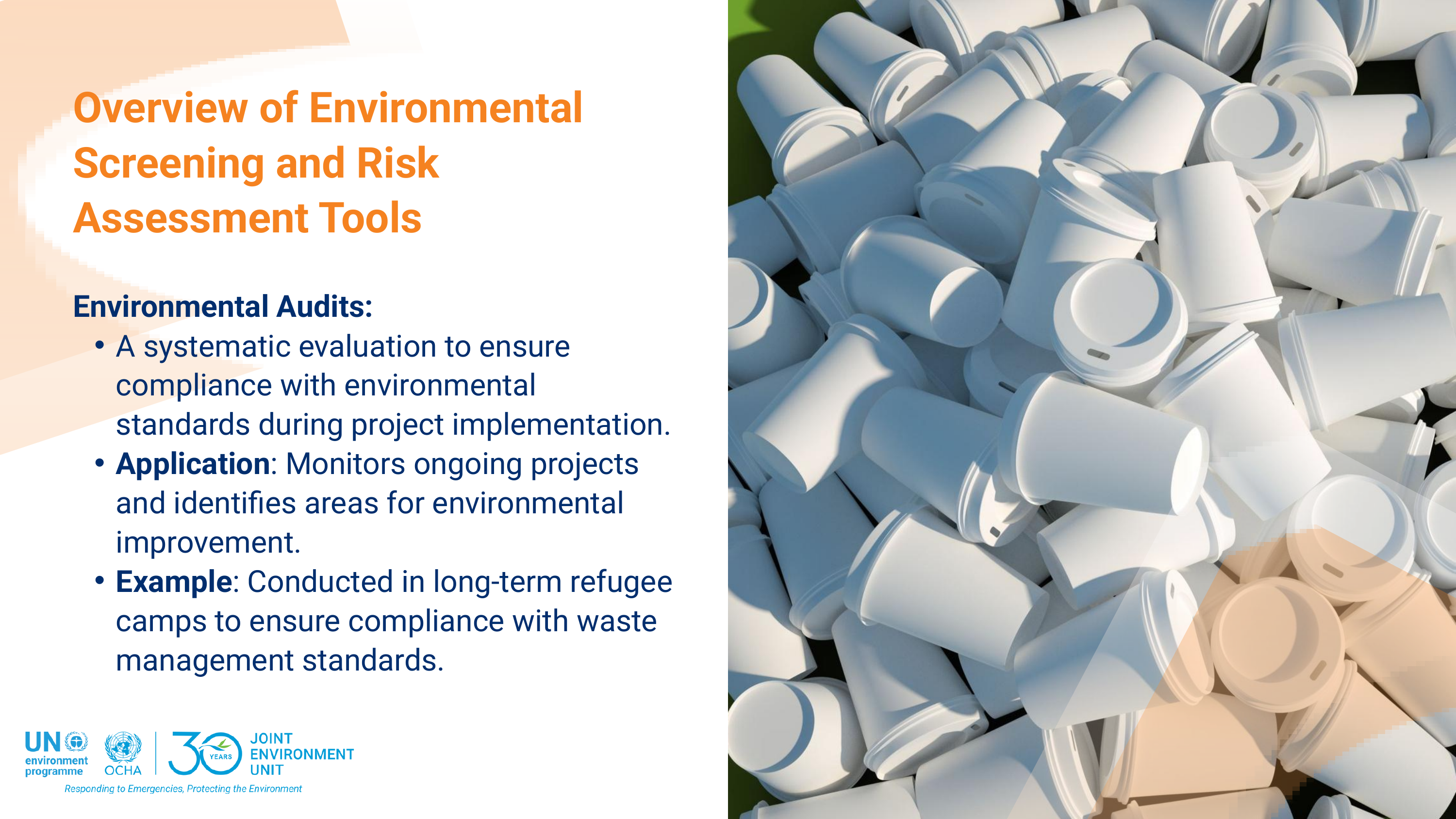

Overview of Environmental Screening and Risk Assessment Tools
Environmental Audits:
A systematic evaluation to ensure compliance with environmental standards during project implementation.
Application: Monitors ongoing projects and identifies areas for environmental improvement.
Example: Conducted in long-term refugee camps to ensure compliance with waste management standards.